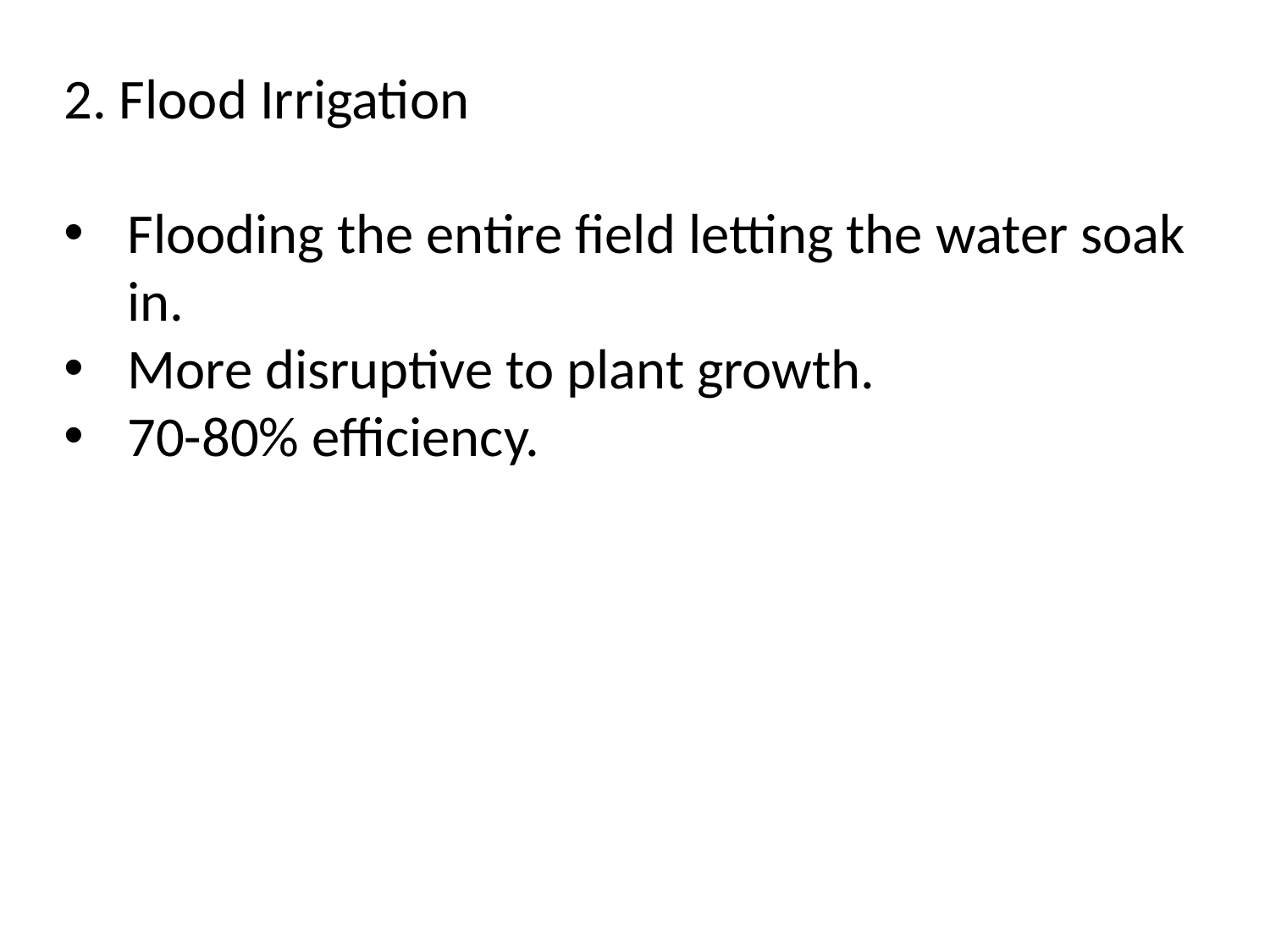

2. Flood Irrigation

Flooding the entire field letting the water soak in.
More disruptive to plant growth.
70-80% efficiency.